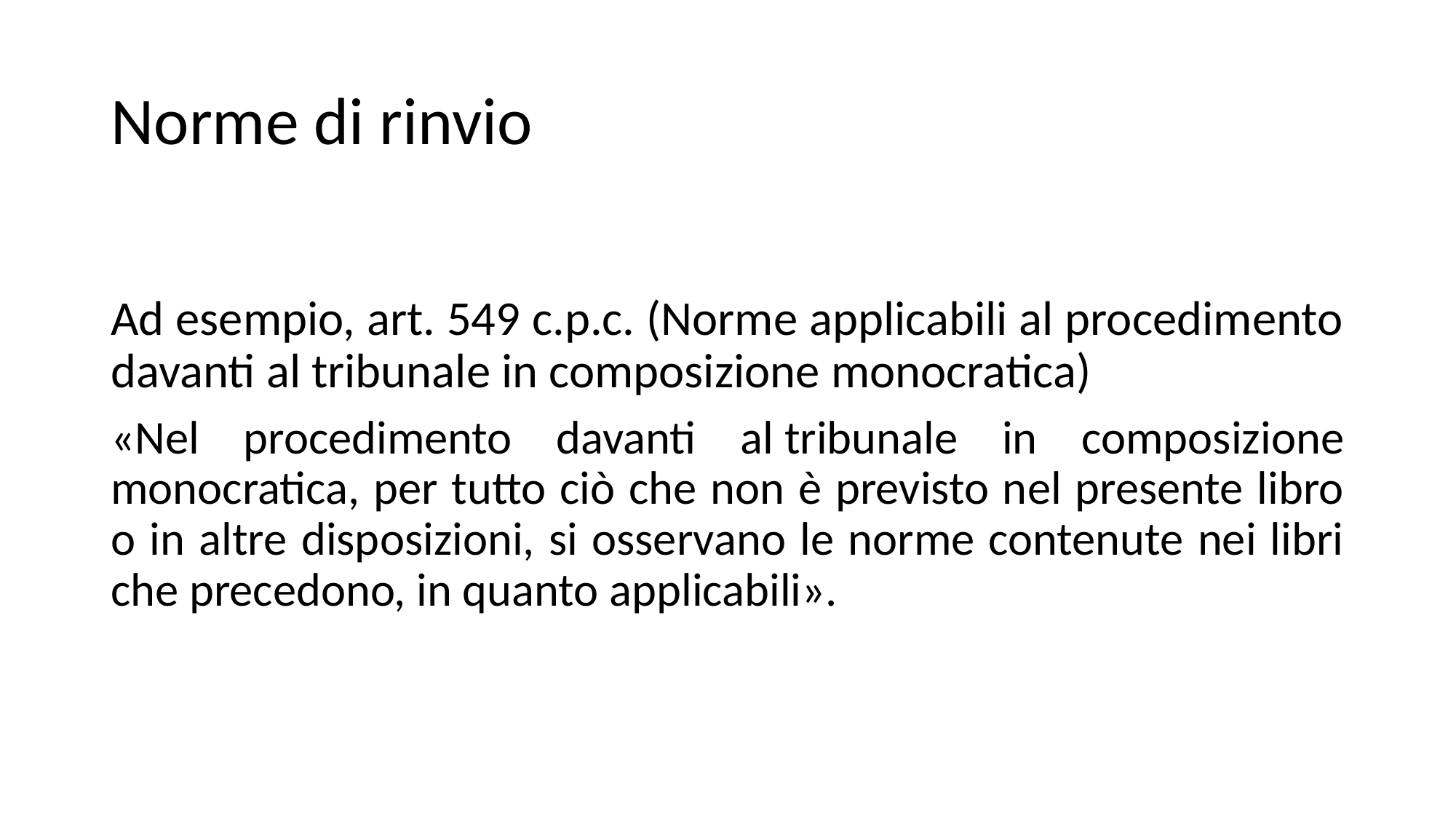

# Norme di rinvio

Ad esempio, art. 549 c.p.c. (Norme applicabili al procedimento davanti al tribunale in composizione monocratica)
«Nel procedimento davanti al tribunale in composizione monocratica, per tutto ciò che non è previsto nel presente libro o in altre disposizioni, si osservano le norme contenute nei libri che precedono, in quanto applicabili».